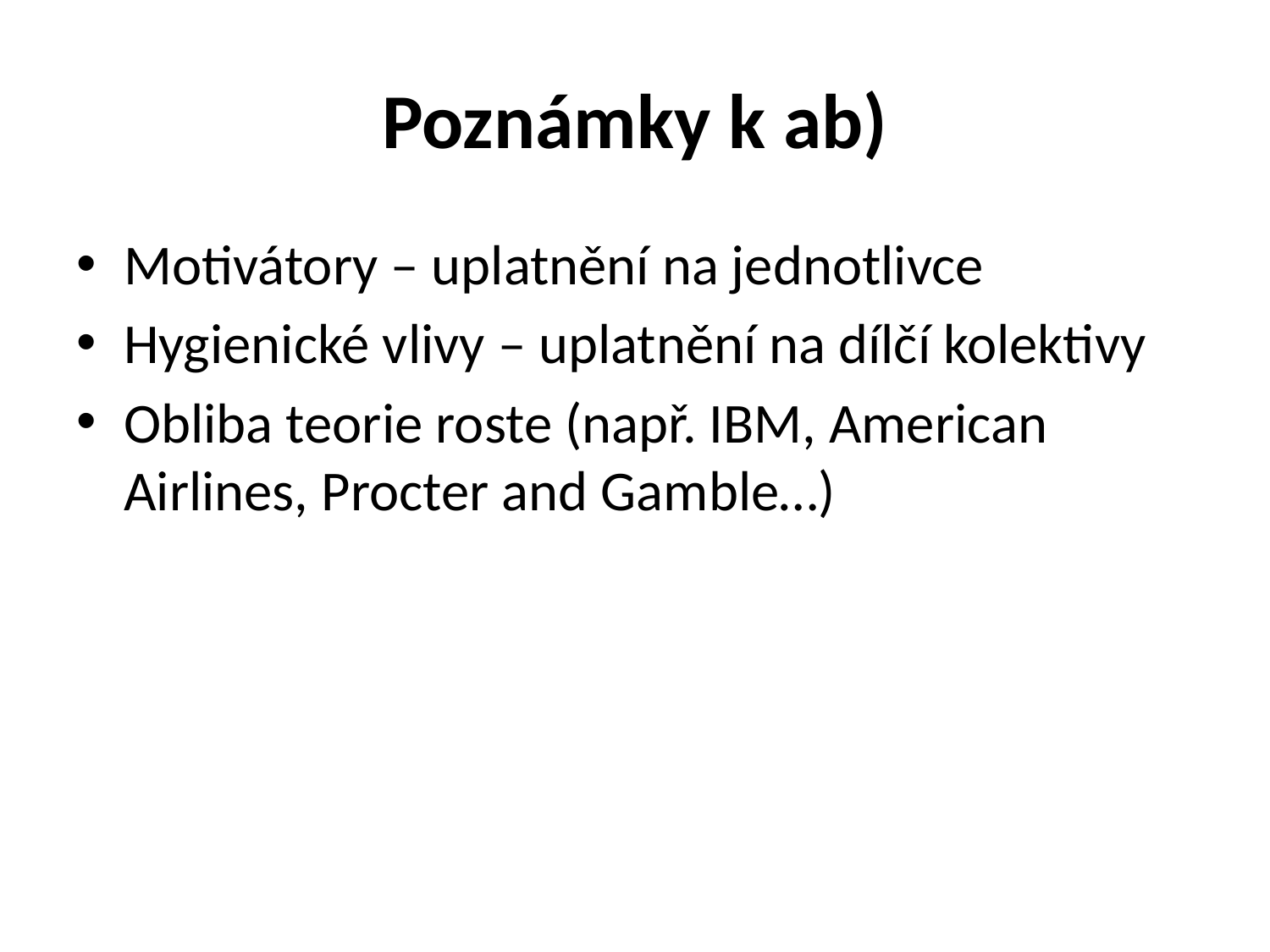

# Poznámky k ab)
Motivátory – uplatnění na jednotlivce
Hygienické vlivy – uplatnění na dílčí kolektivy
Obliba teorie roste (např. IBM, American Airlines, Procter and Gamble…)